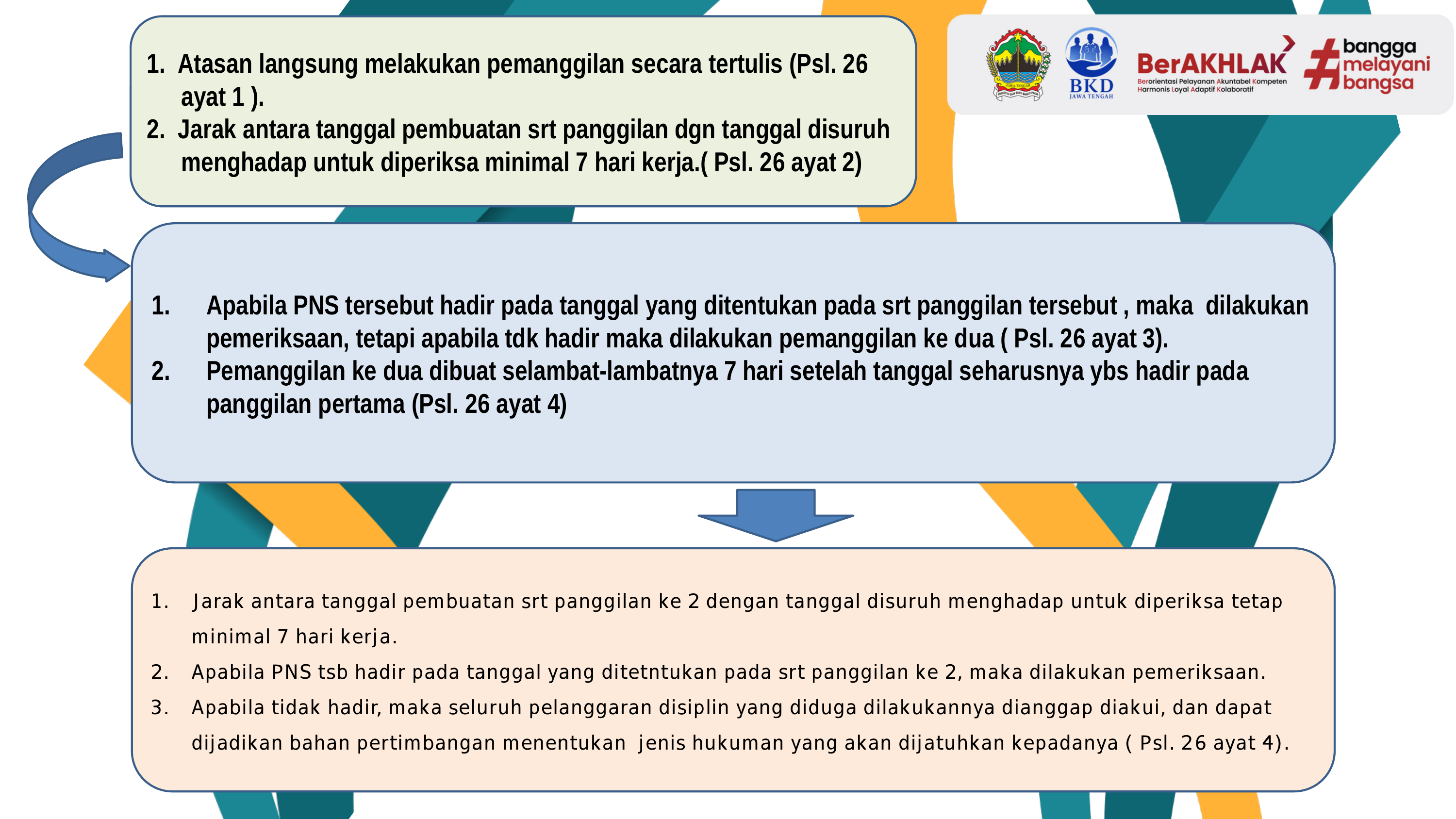

1.  Atasan langsung melakukan pemanggilan secara tertulis (Psl. 26 ayat 1 ).
2.  Jarak antara tanggal pembuatan srt panggilan dgn tanggal disuruh menghadap untuk diperiksa minimal 7 hari kerja.( Psl. 26 ayat 2)

Apabila PNS tersebut hadir pada tanggal yang ditentukan pada srt panggilan tersebut , maka  dilakukan pemeriksaan, tetapi apabila tdk hadir maka dilakukan pemanggilan ke dua ( Psl. 26 ayat 3).
Pemanggilan ke dua dibuat selambat-lambatnya 7 hari setelah tanggal seharusnya ybs hadir pada panggilan pertama (Psl. 26 ayat 4)

Jarak antara tanggal pembuatan srt panggilan ke 2 dengan tanggal disuruh menghadap untuk diperiksa tetap minimal 7 hari kerja.
Apabila PNS tsb hadir pada tanggal yang ditetntukan pada srt panggilan ke 2, maka dilakukan pemeriksaan.
Apabila tidak hadir, maka seluruh pelanggaran disiplin yang diduga dilakukannya dianggap diakui, dan dapat dijadikan bahan pertimbangan menentukan  jenis hukuman yang akan dijatuhkan kepadanya ( Psl. 26 ayat 4).